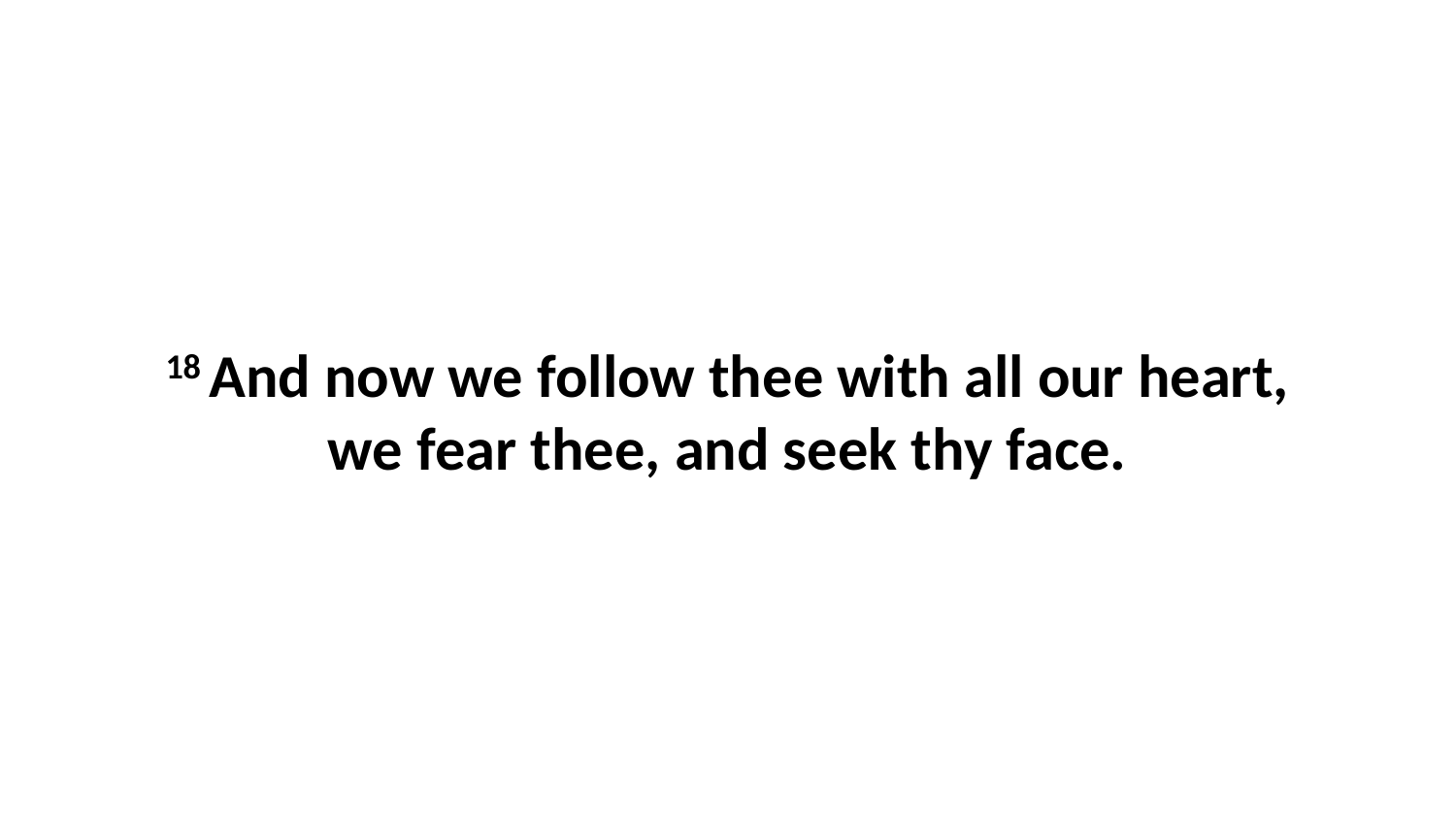

18 And now we follow thee with all our heart, we fear thee, and seek thy face.